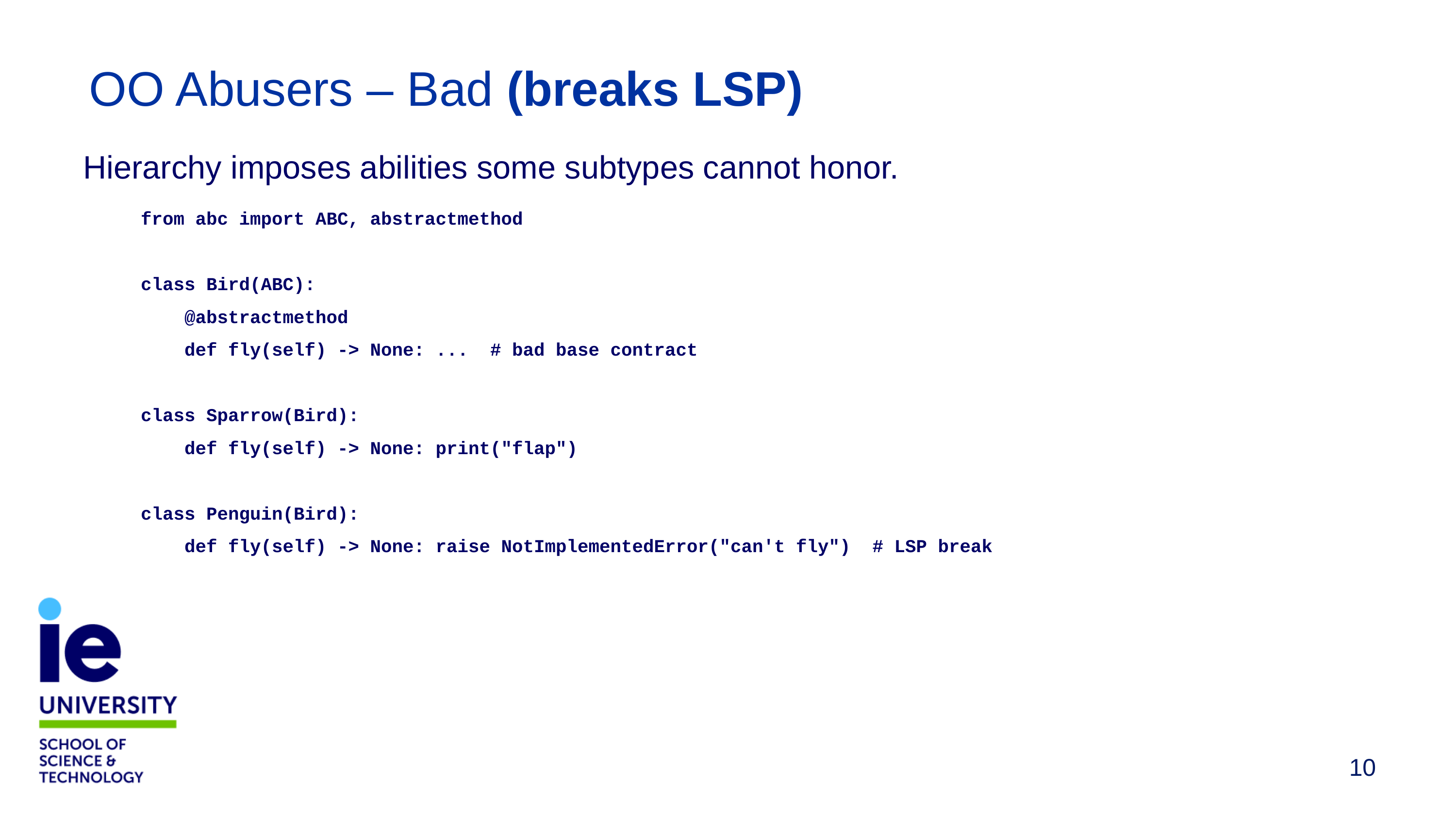

OO Abusers – Bad (breaks LSP)
Hierarchy imposes abilities some subtypes cannot honor.
from abc import ABC, abstractmethod

class Bird(ABC):
    @abstractmethod
    def fly(self) -> None: ...  # bad base contract

class Sparrow(Bird):
    def fly(self) -> None: print("flap")

class Penguin(Bird):
    def fly(self) -> None: raise NotImplementedError("can't fly")  # LSP break
10